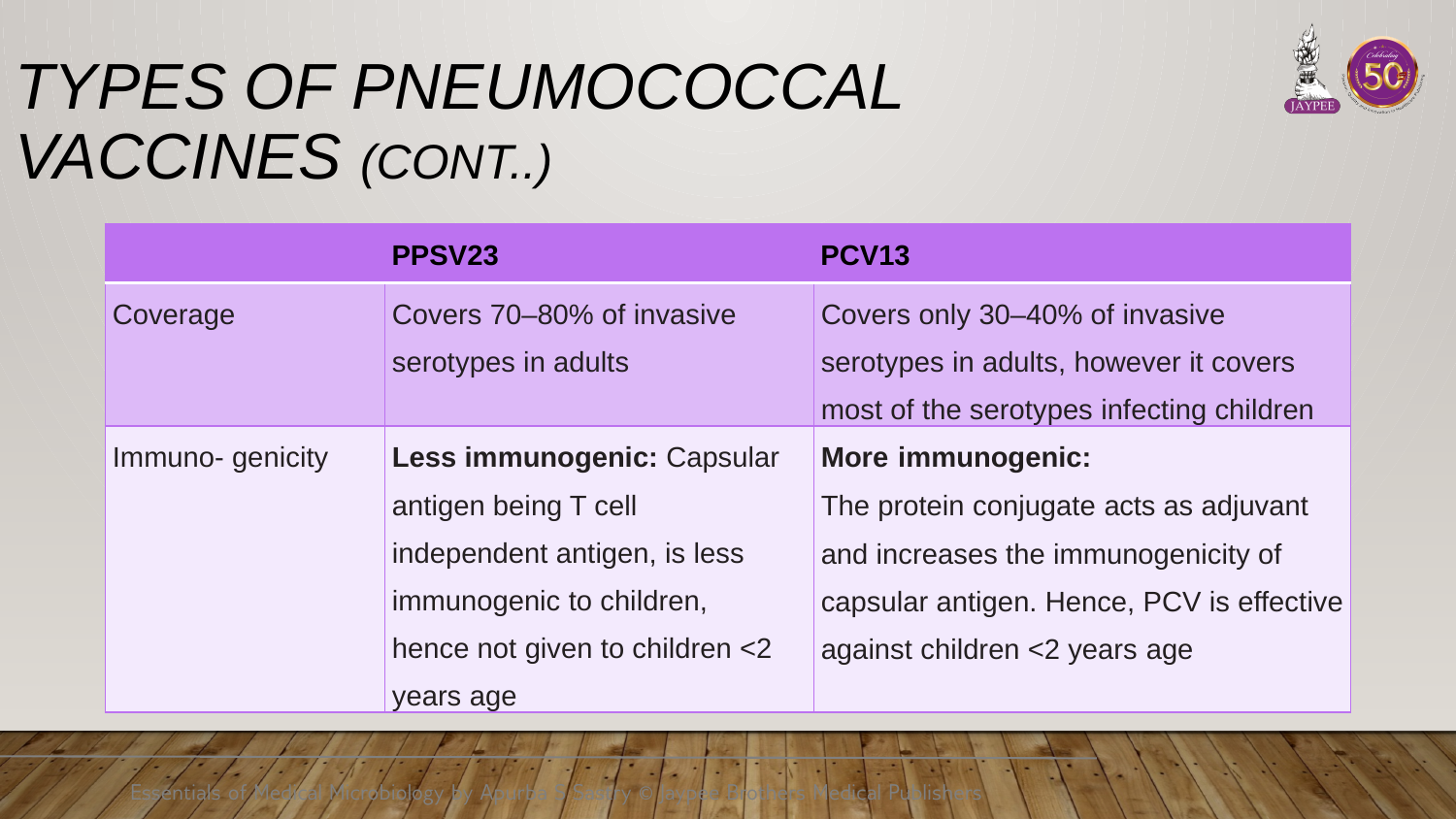

# Types of pneumococcal vaccines (Cont..)
|  | PPSV23 | PCV13 |
| --- | --- | --- |
| Coverage | Covers 70–80% of invasive serotypes in adults | Covers only 30–40% of invasive serotypes in adults, however it covers most of the serotypes infecting children |
| Immuno- genicity | Less immunogenic: Capsular antigen being T cell independent antigen, is less immunogenic to children, hence not given to children <2 years age | More immunogenic: The protein conjugate acts as adjuvant and increases the immunogenicity of capsular antigen. Hence, PCV is effective against children <2 years age |